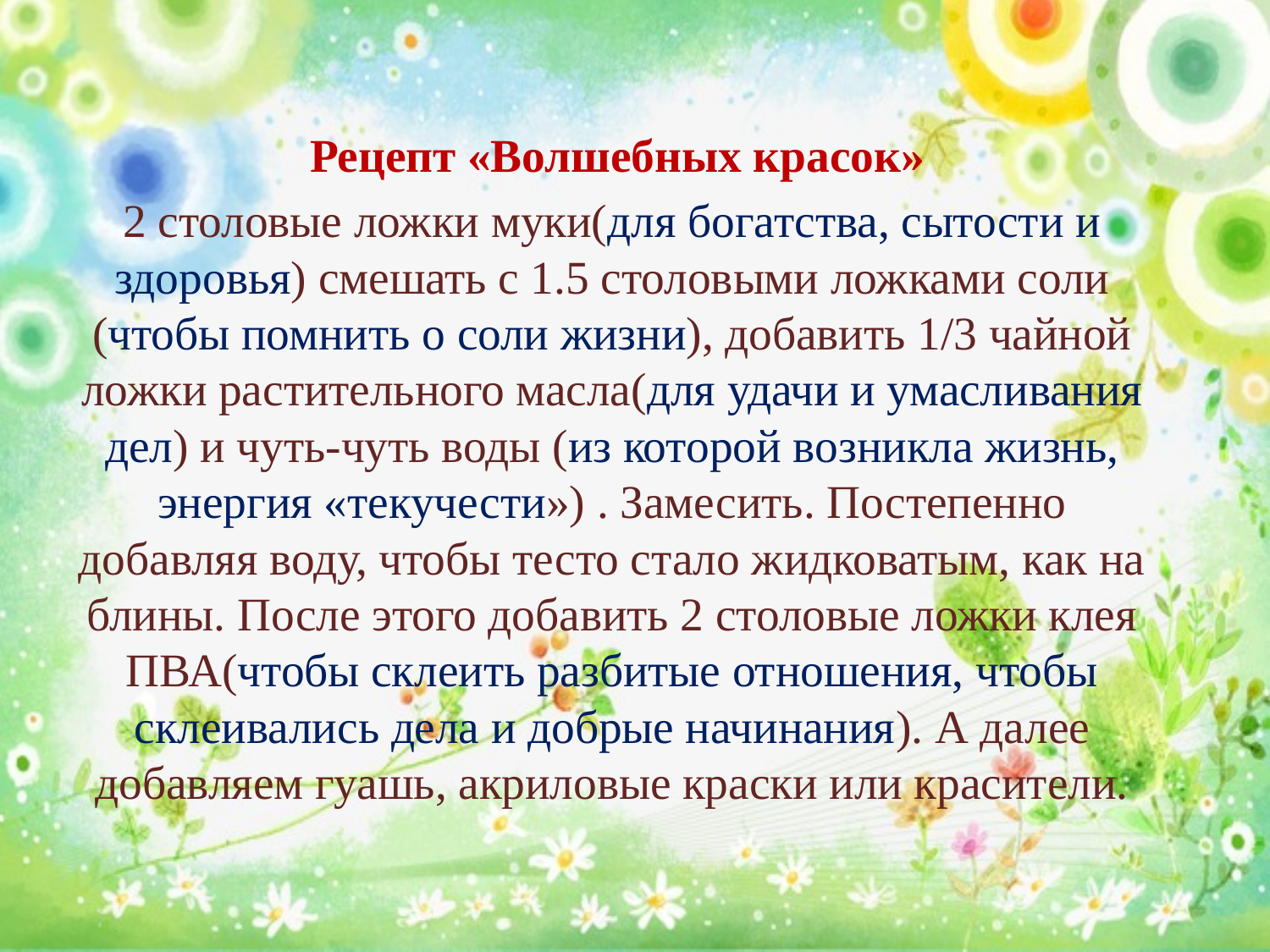

#

 Рецепт «Волшебных красок»
2 столовые ложки муки(для богатства, сытости и здоровья) смешать с 1.5 столовыми ложками соли (чтобы помнить о соли жизни), добавить 1/3 чайной ложки растительного масла(для удачи и умасливания дел) и чуть-чуть воды (из которой возникла жизнь, энергия «текучести») . Замесить. Постепенно добавляя воду, чтобы тесто стало жидковатым, как на блины. После этого добавить 2 столовые ложки клея ПВА(чтобы склеить разбитые отношения, чтобы склеивались дела и добрые начинания). А далее добавляем гуашь, акриловые краски или красители.